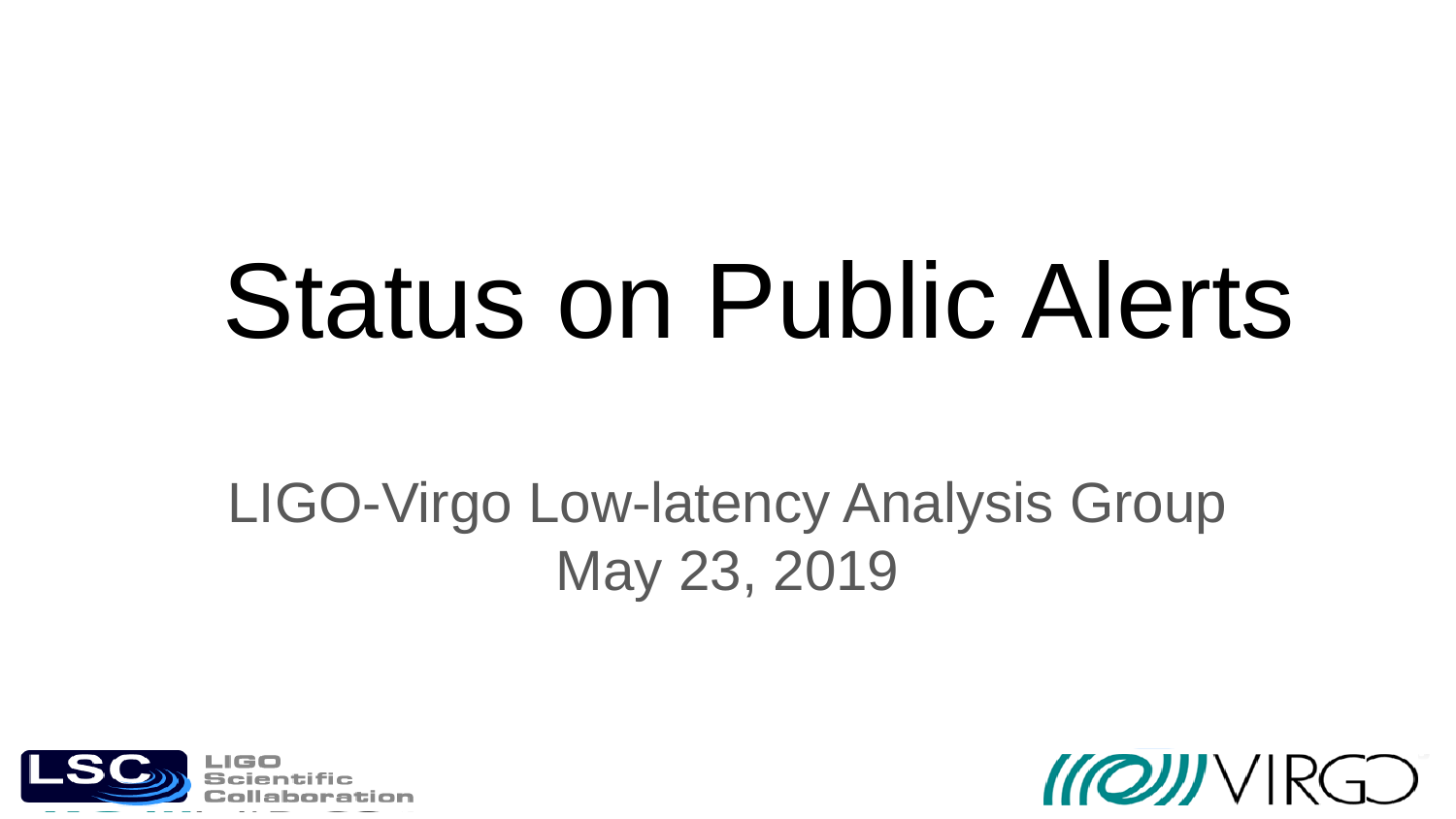

Status on Public Alerts
LIGO-Virgo Low-latency Analysis Group
May 23, 2019